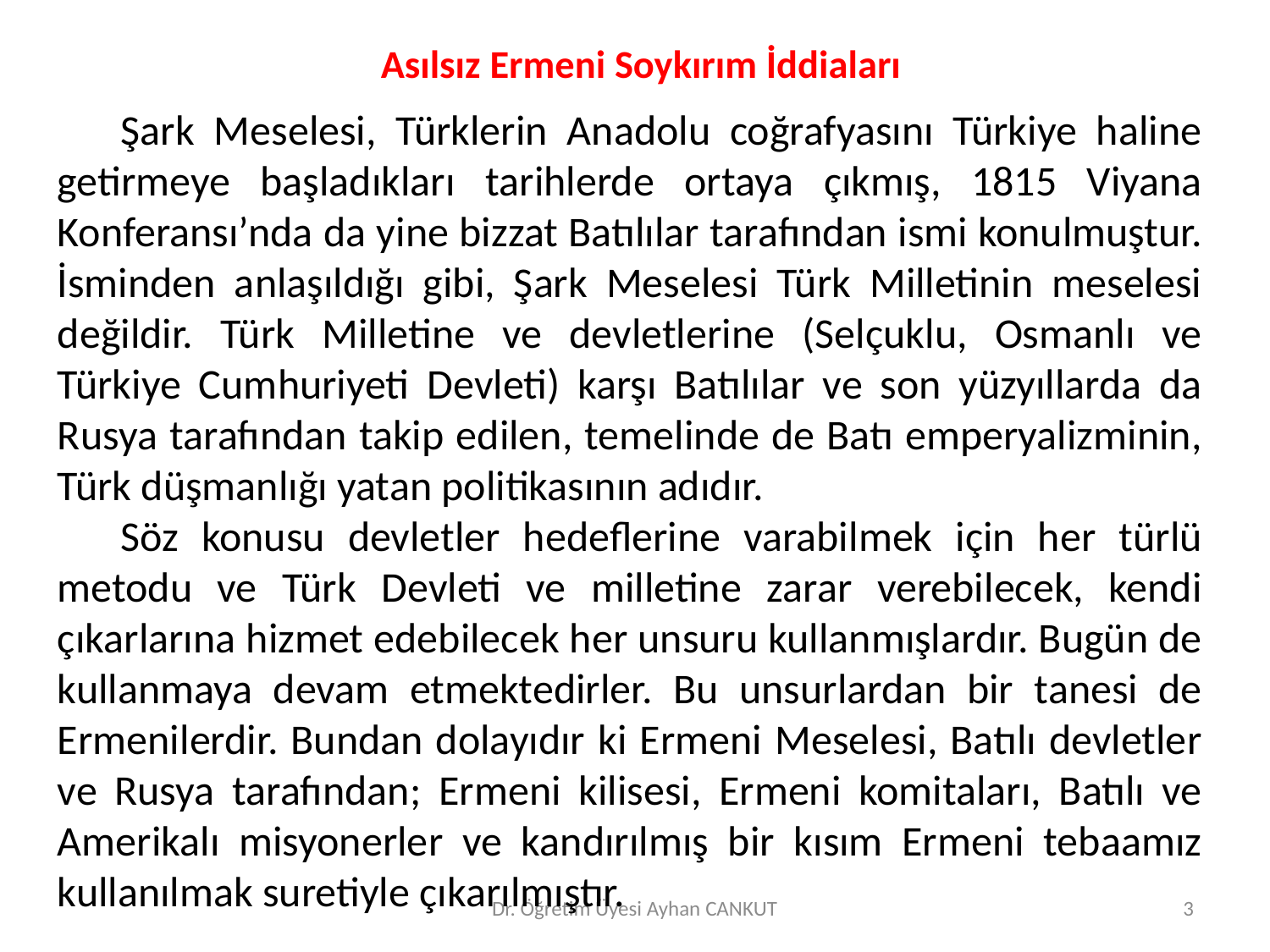

# Asılsız Ermeni Soykırım İddiaları
Şark Meselesi, Türklerin Anadolu coğrafyasını Türkiye haline getirmeye başladıkları tarihlerde ortaya çıkmış, 1815 Viyana Konferansı’nda da yine bizzat Batılılar tarafından ismi konulmuştur. İsminden anlaşıldığı gibi, Şark Meselesi Türk Milletinin meselesi değildir. Türk Milletine ve devletlerine (Selçuklu, Osmanlı ve Türkiye Cumhuriyeti Devleti) karşı Batılılar ve son yüzyıllarda da Rusya tarafından takip edilen, temelinde de Batı emperyalizminin, Türk düşmanlığı yatan politikasının adıdır.
Söz konusu devletler hedeflerine varabilmek için her türlü metodu ve Türk Devleti ve milletine zarar verebilecek, kendi çıkarlarına hizmet edebilecek her unsuru kullanmışlardır. Bugün de kullanmaya devam etmektedirler. Bu unsurlardan bir tanesi de Ermenilerdir. Bundan dolayıdır ki Ermeni Meselesi, Batılı devletler ve Rusya tarafından; Ermeni kilisesi, Ermeni komitaları, Batılı ve Amerikalı misyonerler ve kandırılmış bir kısım Ermeni tebaamız kullanılmak suretiyle çıkarılmıştır.
Dr. Öğretim Üyesi Ayhan CANKUT
3